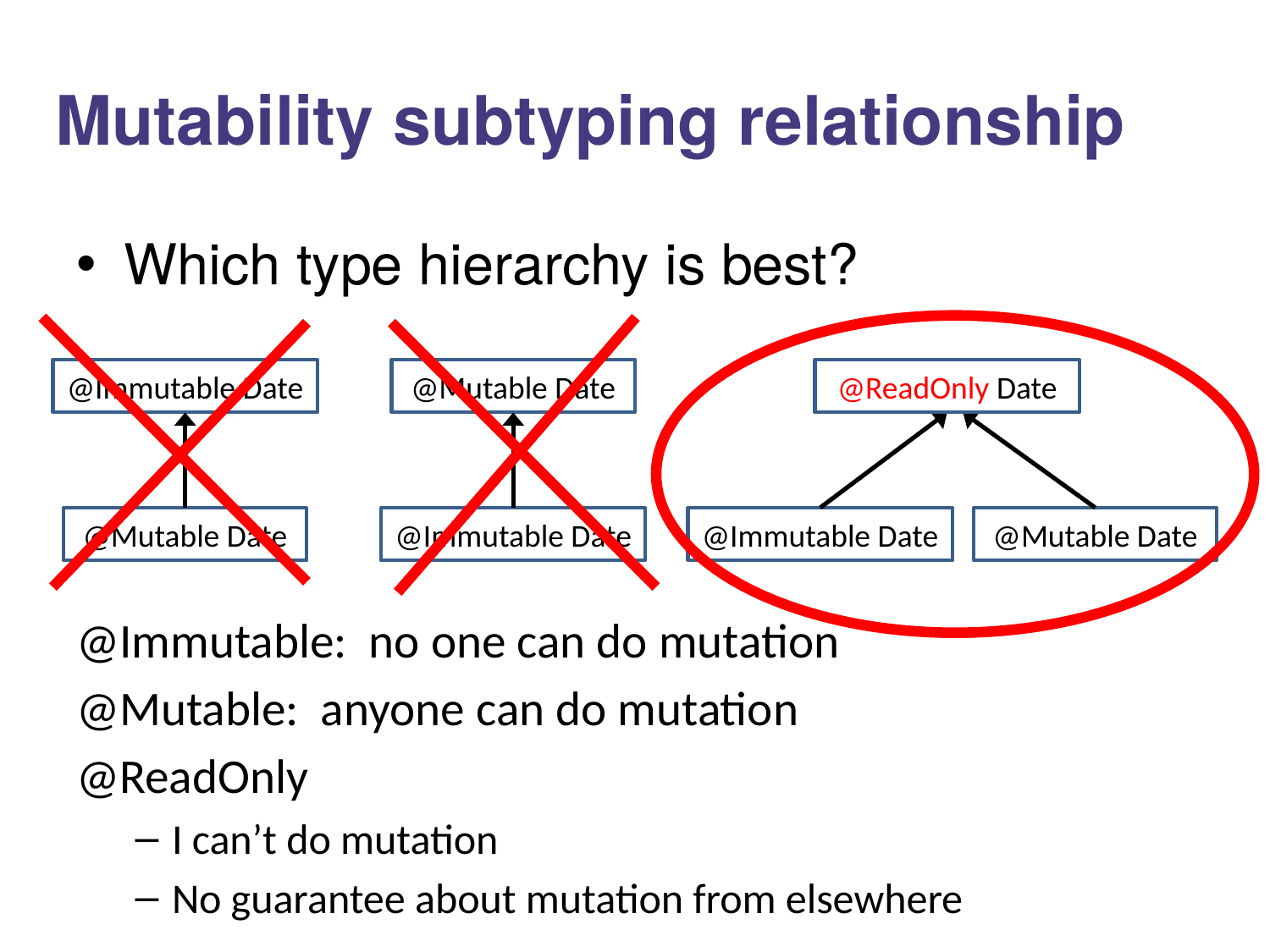

# Mutability subtyping relationship
Which type hierarchy is best?

@Immutable Date
@Mutable Date
@ReadOnly Date
@?? Date
@Mutable Date
@Immutable Date
@Immutable Date
@Mutable Date
@Immutable:  no one can do mutation
@Mutable:  anyone can do mutation
@ReadOnly
I can’t do mutation
No guarantee about mutation from elsewhere